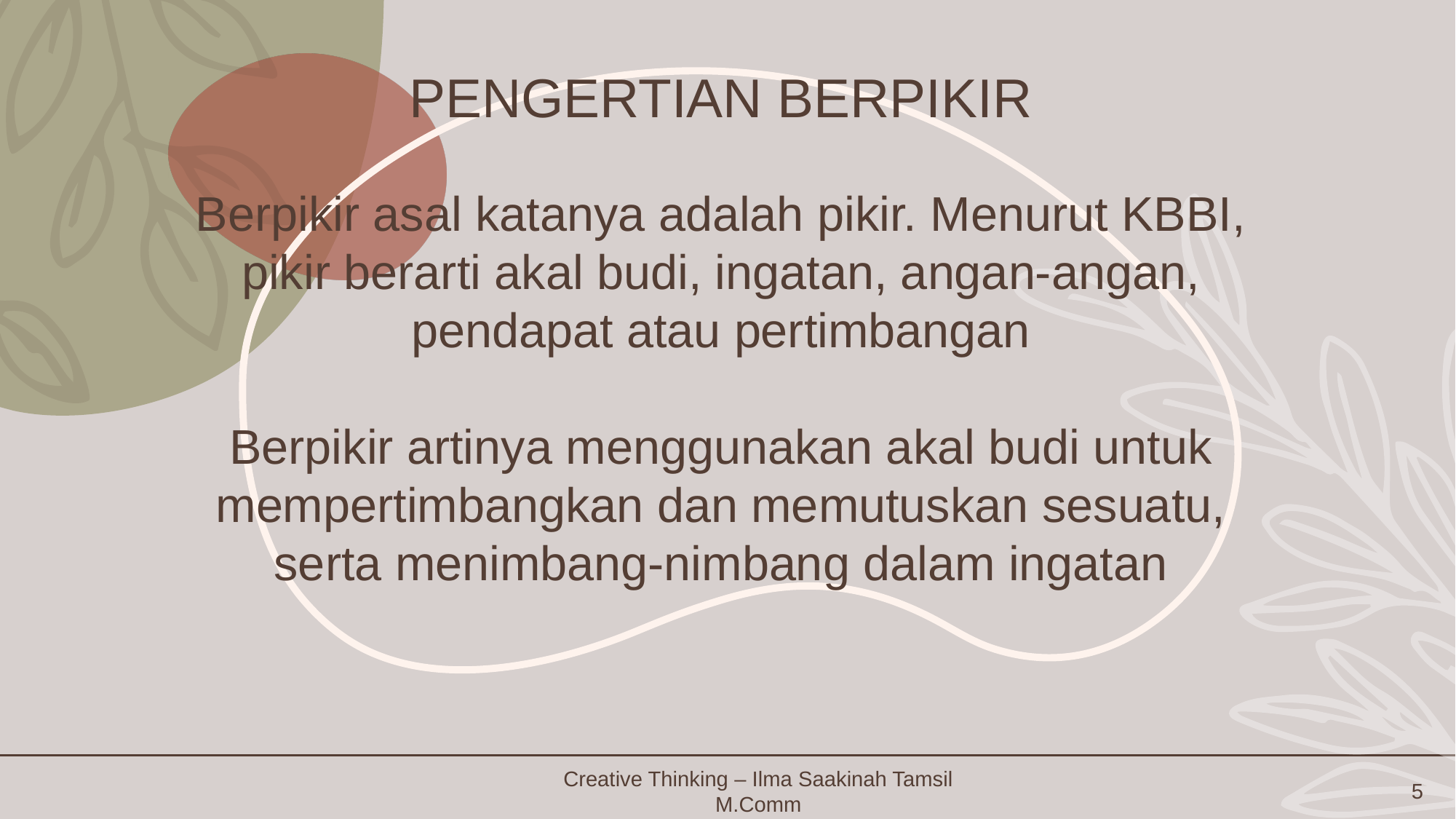

# Pengertian berpikir
Berpikir asal katanya adalah pikir. Menurut KBBI, pikir berarti akal budi, ingatan, angan-angan, pendapat atau pertimbangan

Berpikir artinya menggunakan akal budi untuk mempertimbangkan dan memutuskan sesuatu, serta menimbang-nimbang dalam ingatan
Creative Thinking – Ilma Saakinah Tamsil M.Comm
5